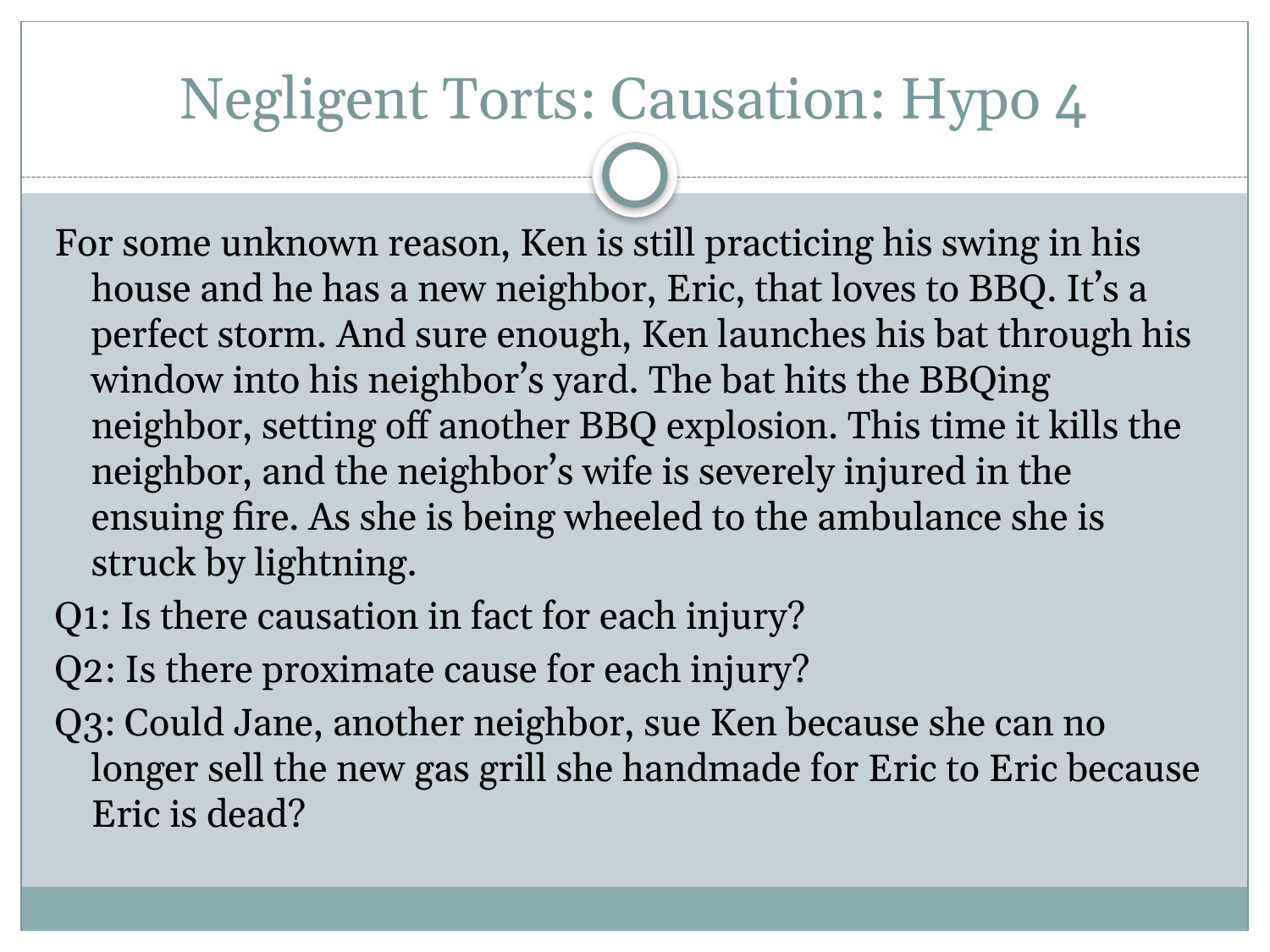

# Negligent Torts: Causation: Hypo 4
For some unknown reason, Ken is still practicing his swing in his house and he has a new neighbor, Eric, that loves to BBQ. It’s a perfect storm. And sure enough, Ken launches his bat through his window into his neighbor’s yard. The bat hits the BBQing neighbor, setting off another BBQ explosion. This time it kills the neighbor, and the neighbor’s wife is severely injured in the ensuing fire. As she is being wheeled to the ambulance she is struck by lightning.
Q1: Is there causation in fact for each injury?
Q2: Is there proximate cause for each injury?
Q3: Could Jane, another neighbor, sue Ken because she can no longer sell the new gas grill she handmade for Eric to Eric because Eric is dead?